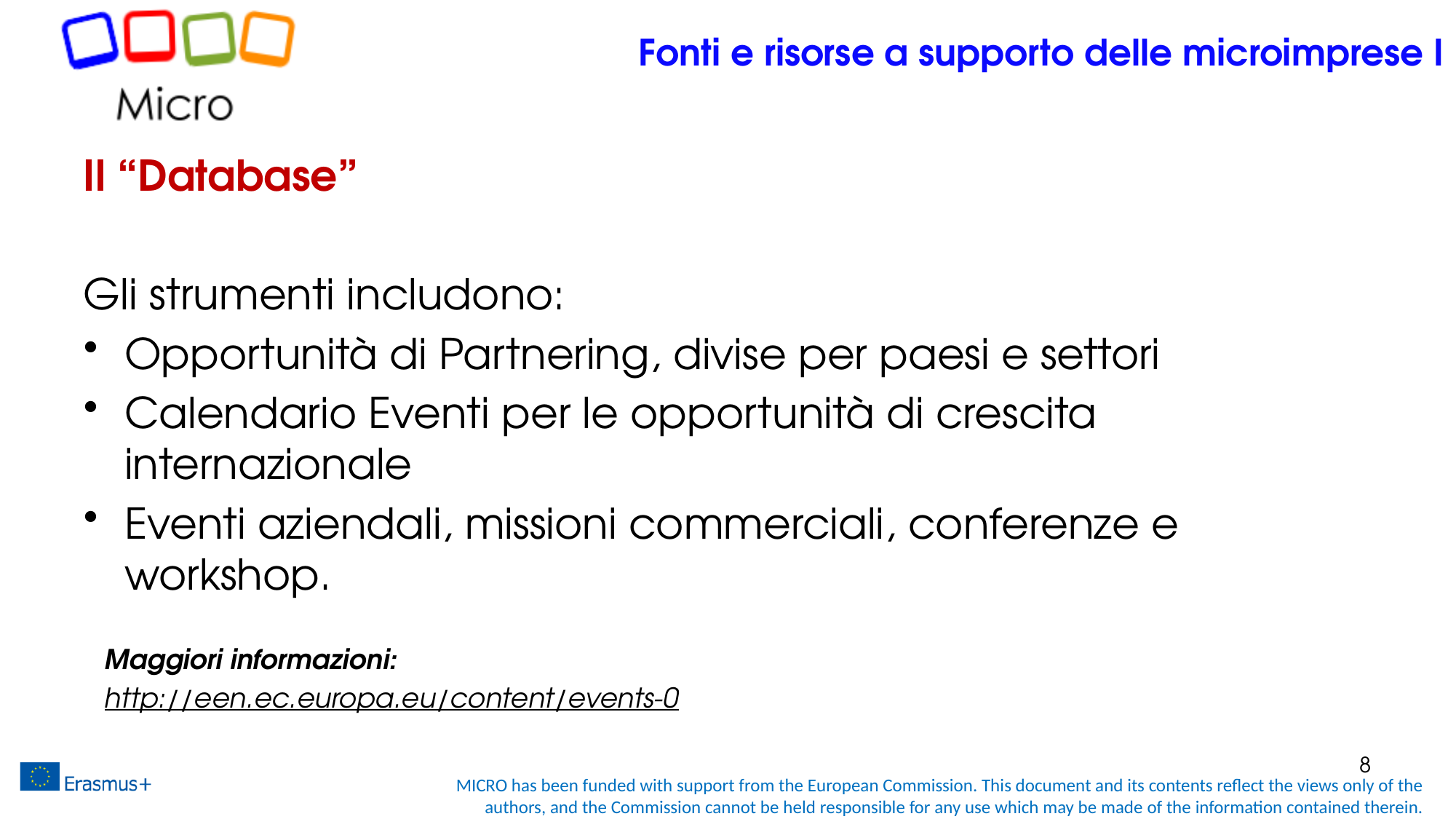

# Fonti e risorse a supporto delle microimprese I
Il “Database”

Gli strumenti includono:
Opportunità di Partnering, divise per paesi e settori
Calendario Eventi per le opportunità di crescita internazionale
Eventi aziendali, missioni commerciali, conferenze e workshop.

Maggiori informazioni:
http://een.ec.europa.eu/content/events-0

8